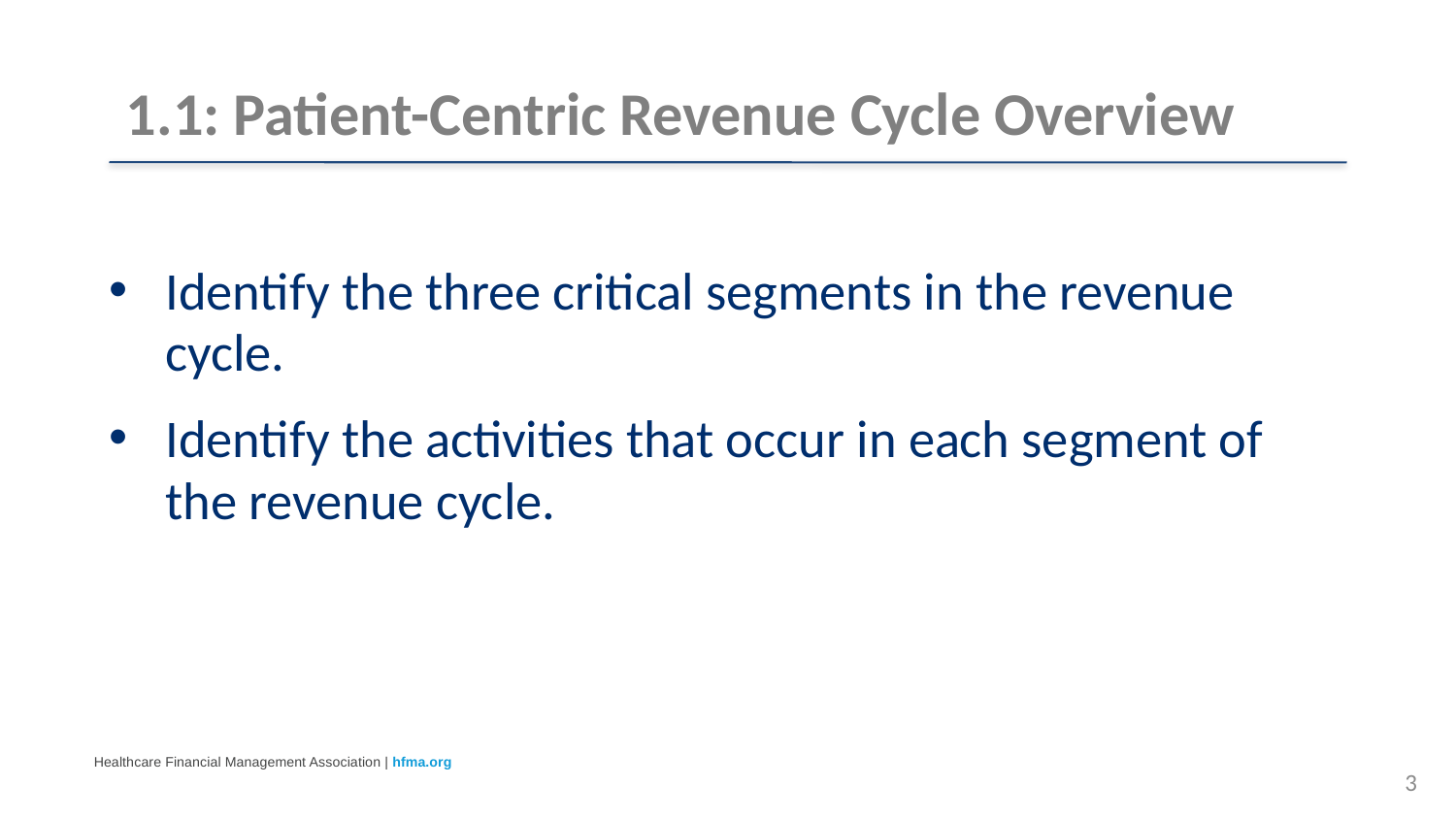

# 1.1: Patient-Centric Revenue Cycle Overview

Identify the three critical segments in the revenue cycle.
Identify the activities that occur in each segment of the revenue cycle.
3